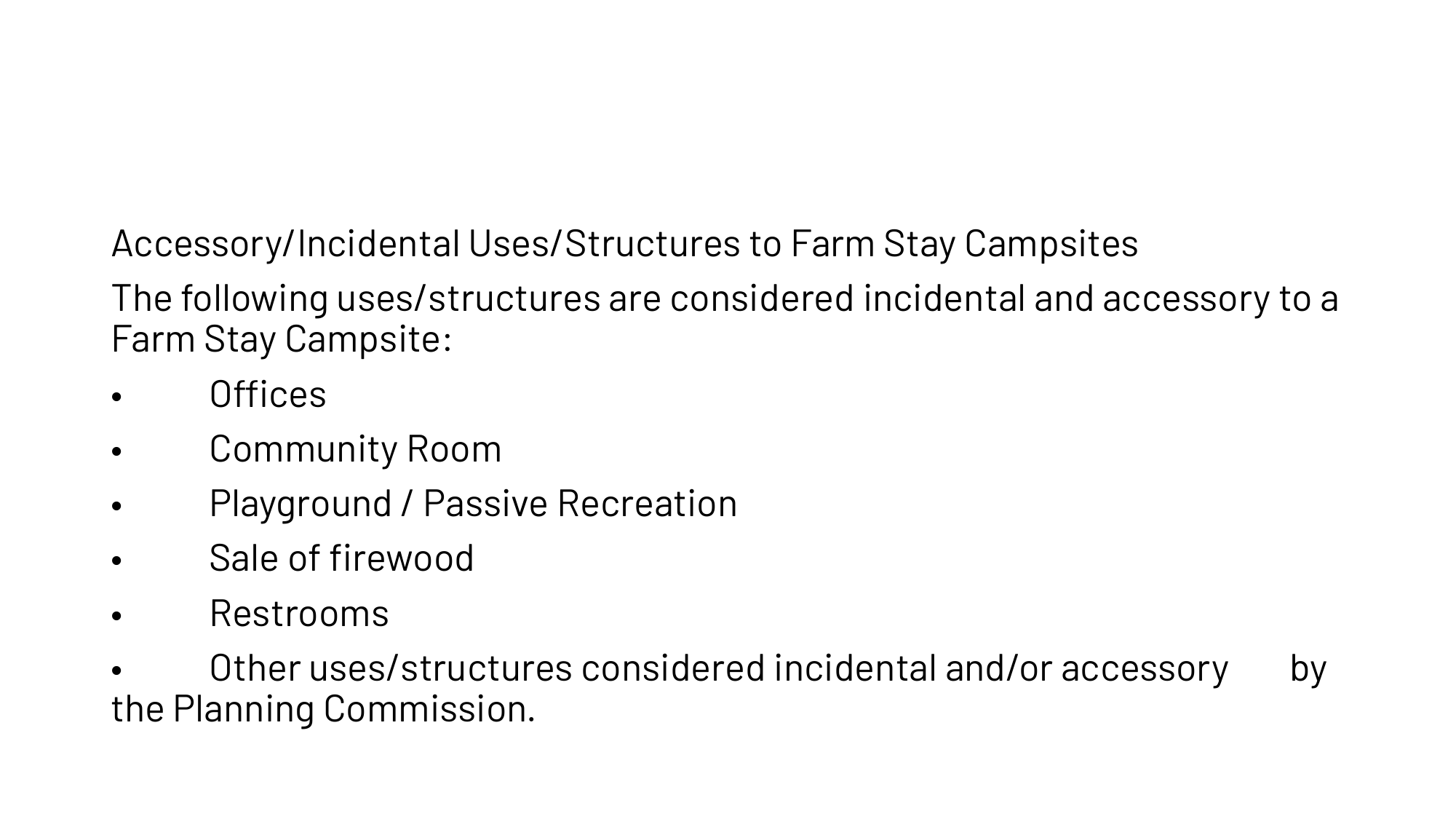

#
Accessory/Incidental Uses/Structures to Farm Stay Campsites
The following uses/structures are considered incidental and accessory to a Farm Stay Campsite:
•	Offices
•	Community Room
•	Playground / Passive Recreation
•	Sale of firewood
•	Restrooms
•	Other uses/structures considered incidental and/or accessory    	by the Planning Commission.